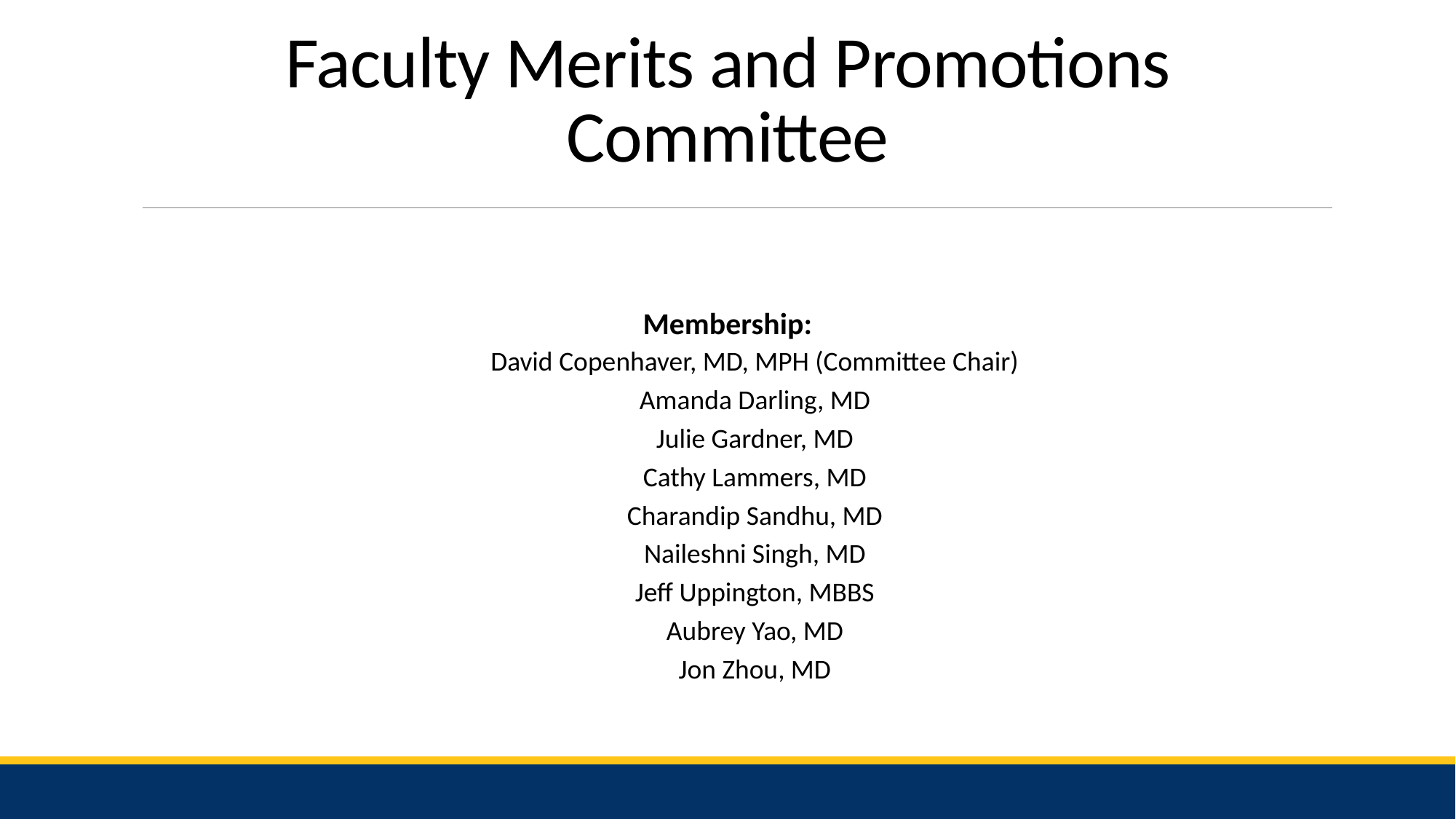

# Faculty Merits and Promotions Committee
Membership:
David Copenhaver, MD, MPH (Committee Chair)
Amanda Darling, MD
Julie Gardner, MD
Cathy Lammers, MD
Charandip Sandhu, MD
Naileshni Singh, MD
Jeff Uppington, MBBS
Aubrey Yao, MD
Jon Zhou, MD